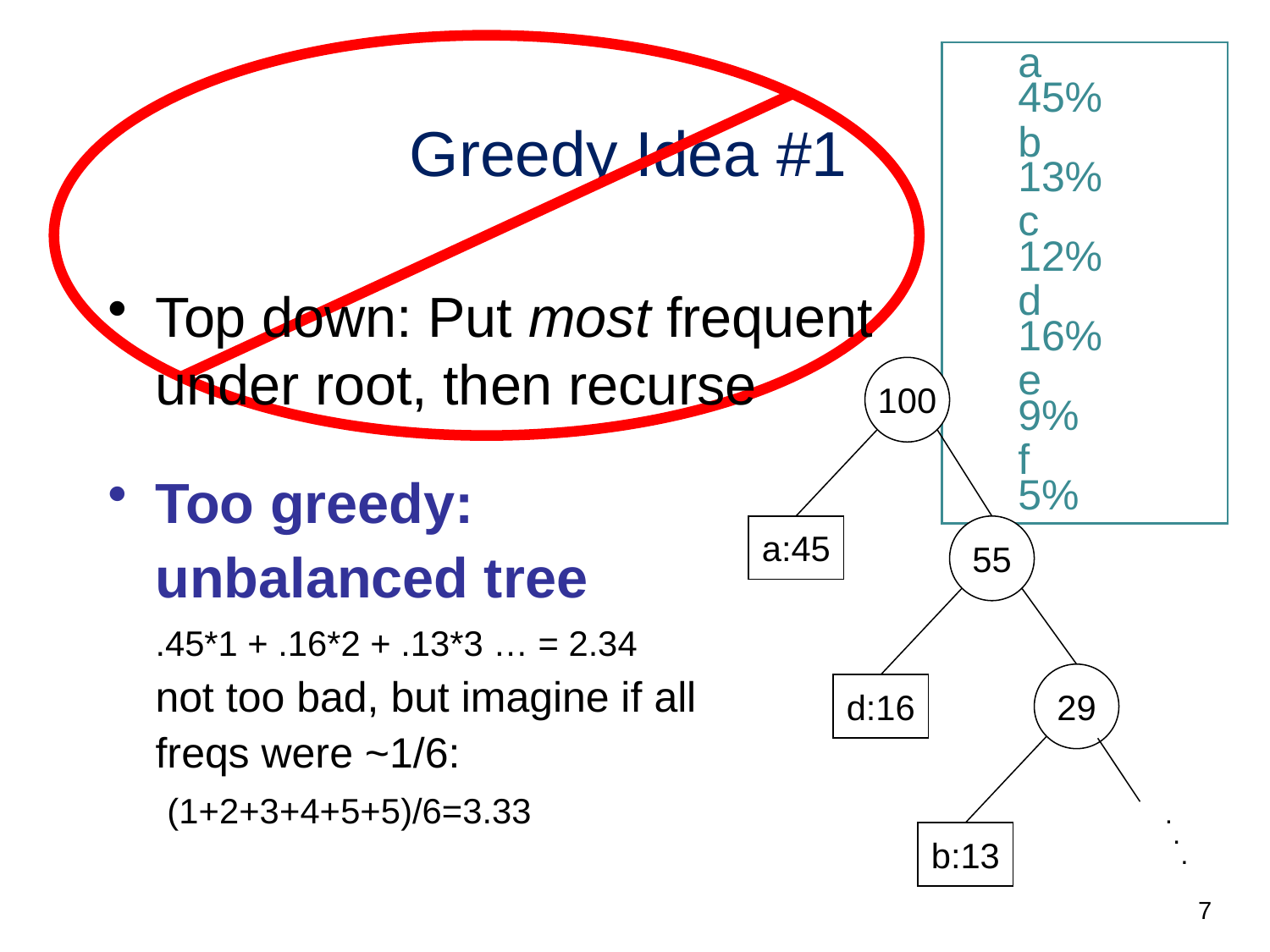

a	45%
b	13%
c	12%
d	16%
e	  9%
f	  5%
# Greedy Idea #1

Top down: Put most frequent
under root, then recurse

Too greedy:
unbalanced tree
.45*1 + .16*2 + .13*3 … = 2.34
not too bad, but imagine if all
freqs were ~1/6:
 (1+2+3+4+5+5)/6=3.33
100
a:45
55
29
d:16

.
  .
    .
b:13

7